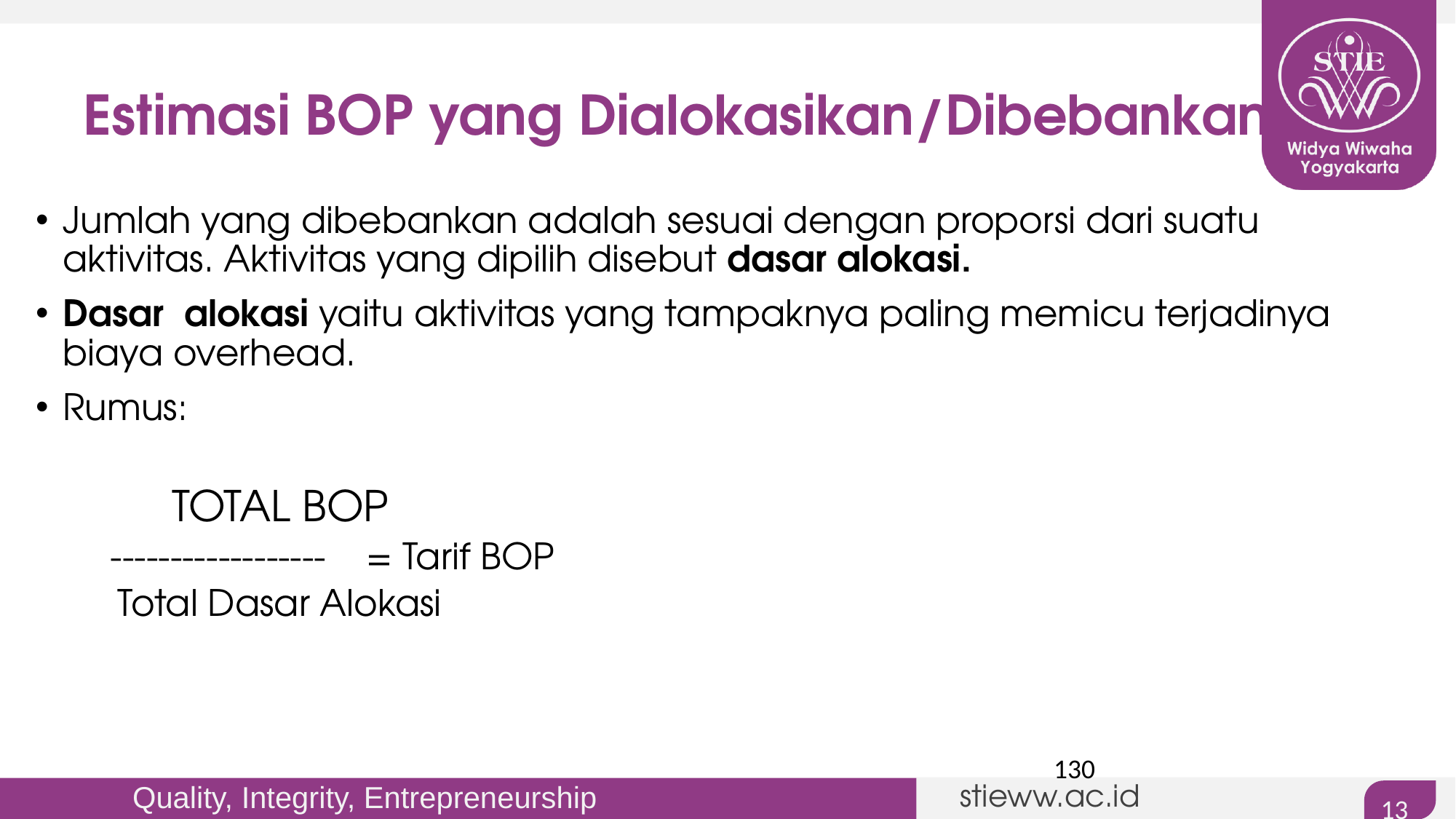

# Estimasi BOP yang Dialokasikan/Dibebankan
Jumlah yang dibebankan adalah sesuai dengan proporsi dari suatu aktivitas. Aktivitas yang dipilih disebut dasar alokasi.
Dasar  alokasi yaitu aktivitas yang tampaknya paling memicu terjadinya biaya overhead.
Rumus:

		TOTAL BOP
  ------------------    = Tarif BOP
	Total Dasar Alokasi

130